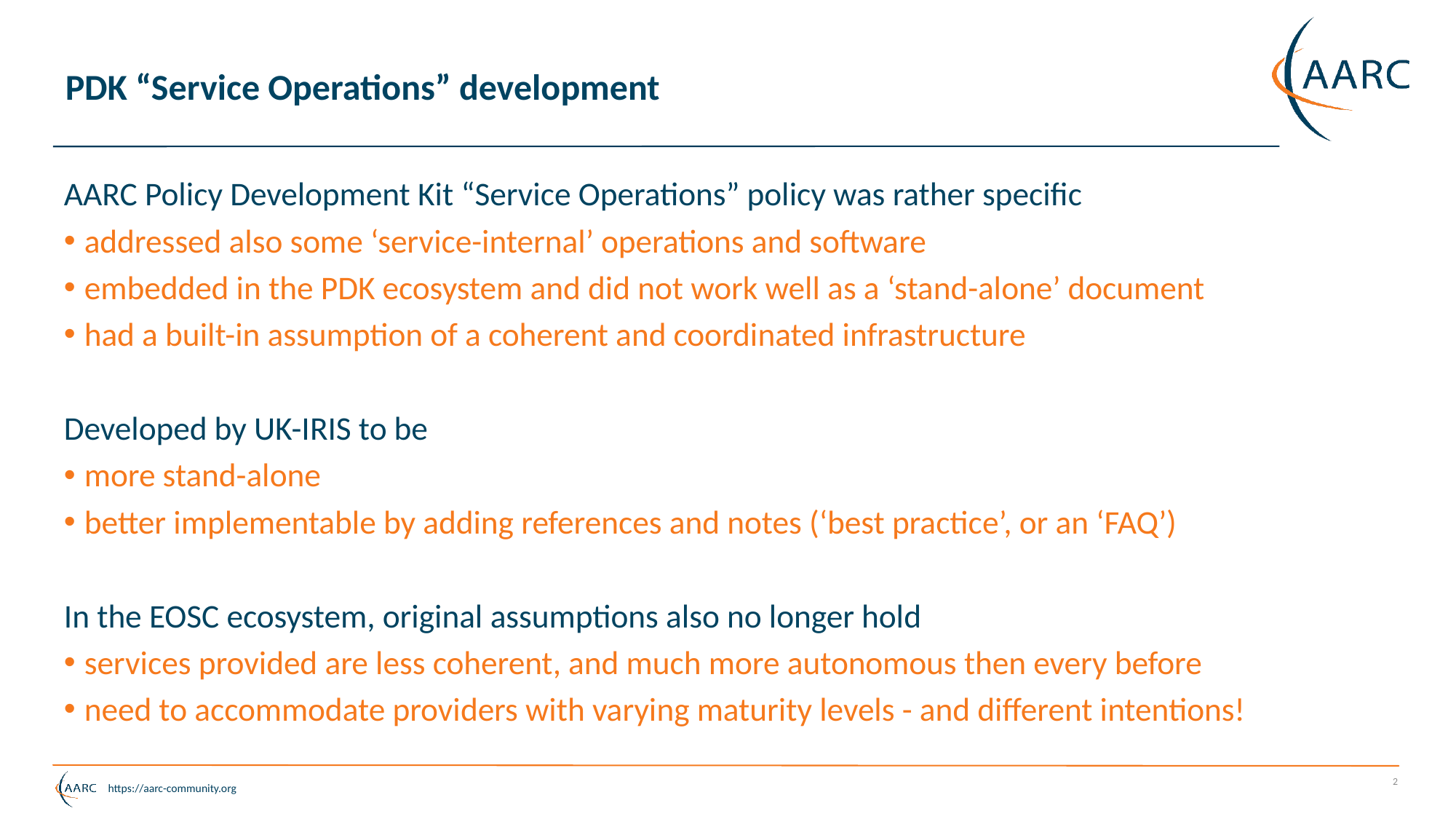

# PDK “Service Operations” development
AARC Policy Development Kit “Service Operations” policy was rather specific
addressed also some ‘service-internal’ operations and software
embedded in the PDK ecosystem and did not work well as a ‘stand-alone’ document
had a built-in assumption of a coherent and coordinated infrastructure

Developed by UK-IRIS to be
more stand-alone
better implementable by adding references and notes (‘best practice’, or an ‘FAQ’)

In the EOSC ecosystem, original assumptions also no longer hold
services provided are less coherent, and much more autonomous then every before
need to accommodate providers with varying maturity levels - and different intentions!
2